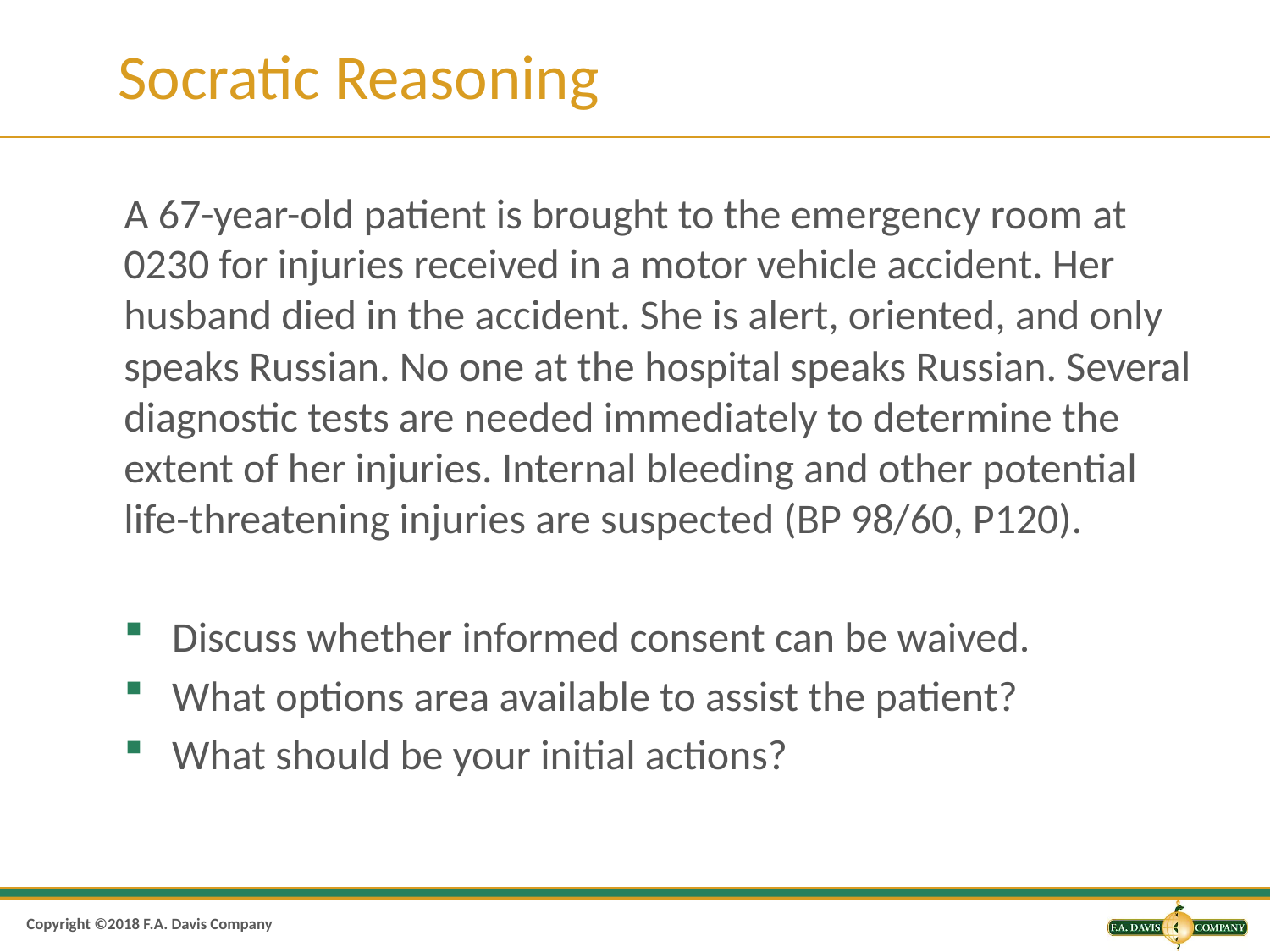

# Socratic Reasoning
A 67-year-old patient is brought to the emergency room at 0230 for injuries received in a motor vehicle accident. Her husband died in the accident. She is alert, oriented, and only speaks Russian. No one at the hospital speaks Russian. Several diagnostic tests are needed immediately to determine the extent of her injuries. Internal bleeding and other potential life-threatening injuries are suspected (BP 98/60, P120).

Discuss whether informed consent can be waived.
What options area available to assist the patient?
What should be your initial actions?